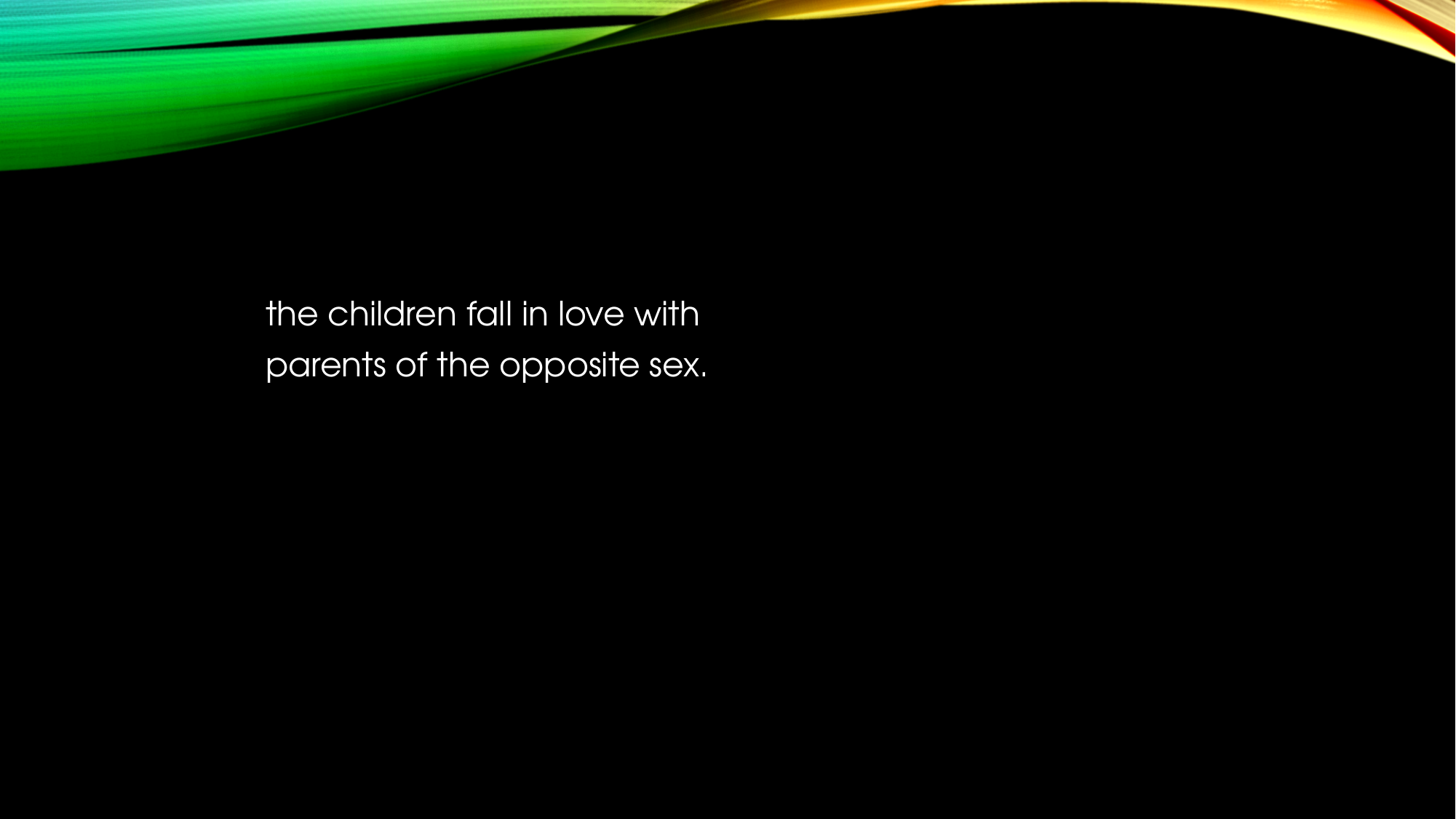

#
the children fall in love with
parents of the opposite sex.